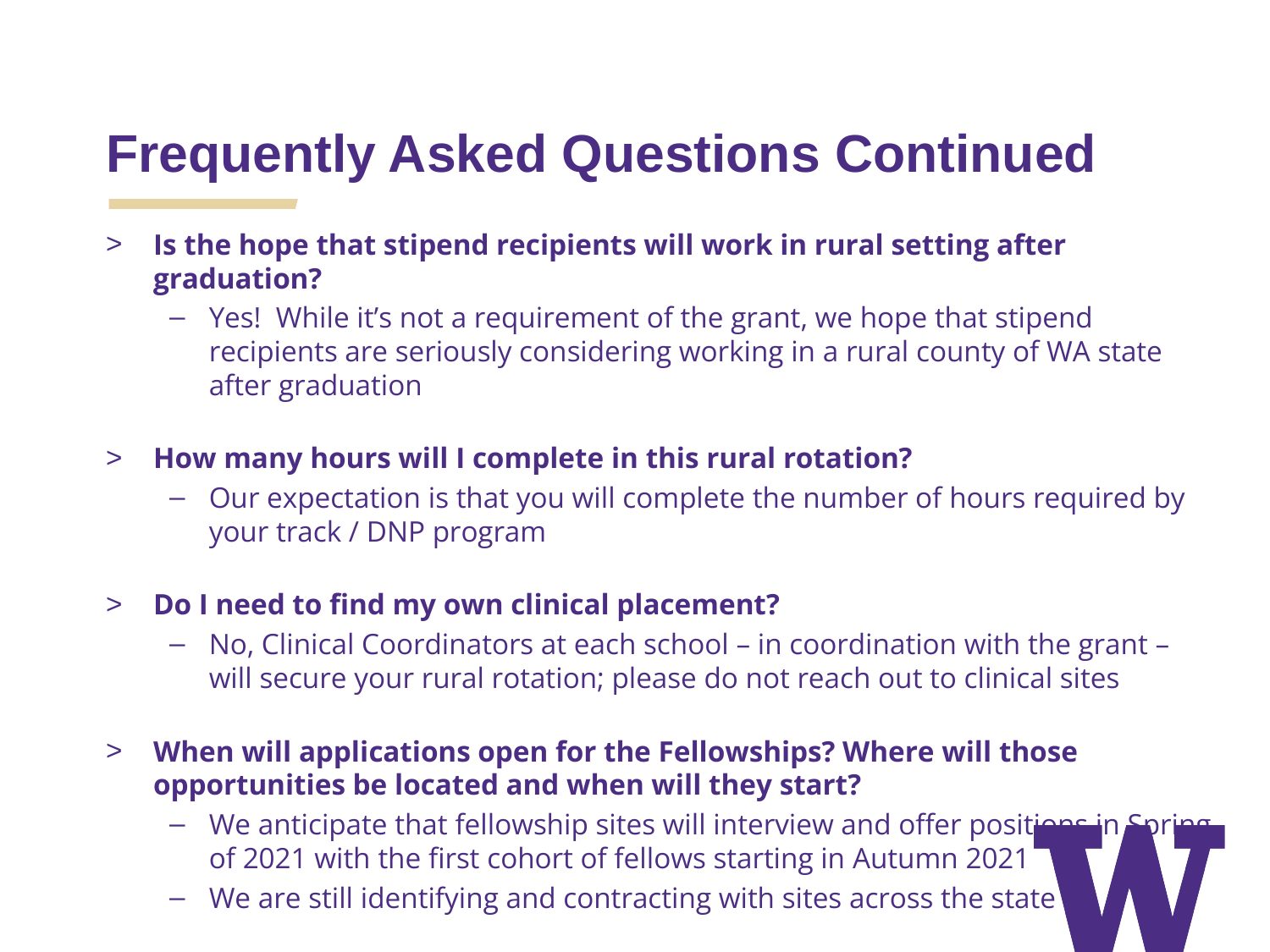

# Frequently Asked Questions Continued
Is the hope that stipend recipients will work in rural setting after graduation?
Yes!  While it’s not a requirement of the grant, we hope that stipend recipients are seriously considering working in a rural county of WA state after graduation
How many hours will I complete in this rural rotation?
Our expectation is that you will complete the number of hours required by your track / DNP program
Do I need to find my own clinical placement?
No, Clinical Coordinators at each school – in coordination with the grant – will secure your rural rotation; please do not reach out to clinical sites
When will applications open for the Fellowships? Where will those opportunities be located and when will they start?
We anticipate that fellowship sites will interview and offer positions in Spring of 2021 with the first cohort of fellows starting in Autumn 2021
We are still identifying and contracting with sites across the state